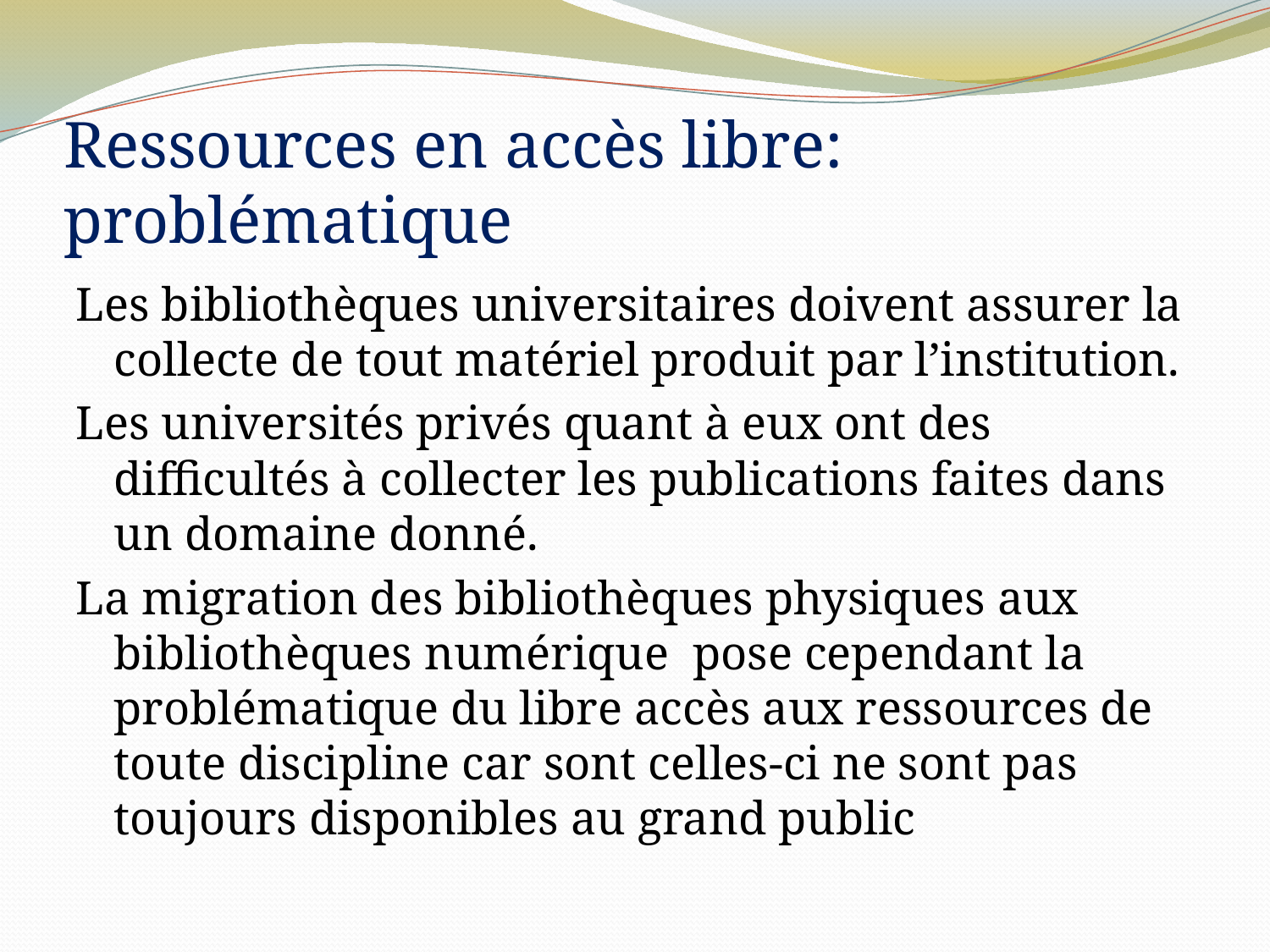

# Ressources en accès libre: problématique
Les bibliothèques universitaires doivent assurer la collecte de tout matériel produit par l’institution.
Les universités privés quant à eux ont des difficultés à collecter les publications faites dans un domaine donné.
La migration des bibliothèques physiques aux bibliothèques numérique  pose cependant la problématique du libre accès aux ressources de toute discipline car sont celles-ci ne sont pas toujours disponibles au grand public